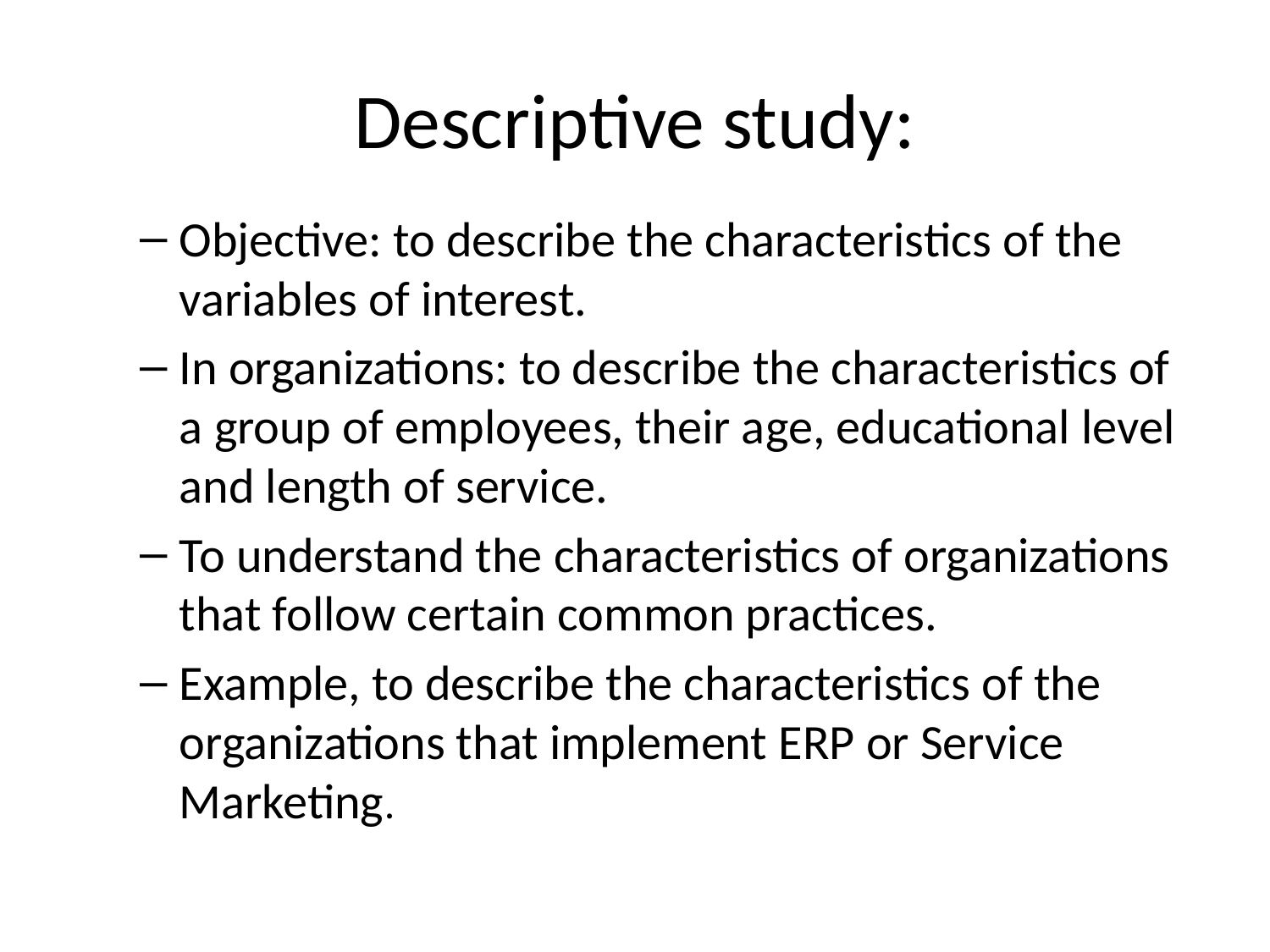

# Descriptive study:
Objective: to describe the characteristics of the variables of interest.
In organizations: to describe the characteristics of a group of employees, their age, educational level and length of service.
To understand the characteristics of organizations that follow certain common practices.
Example, to describe the characteristics of the organizations that implement ERP or Service Marketing.